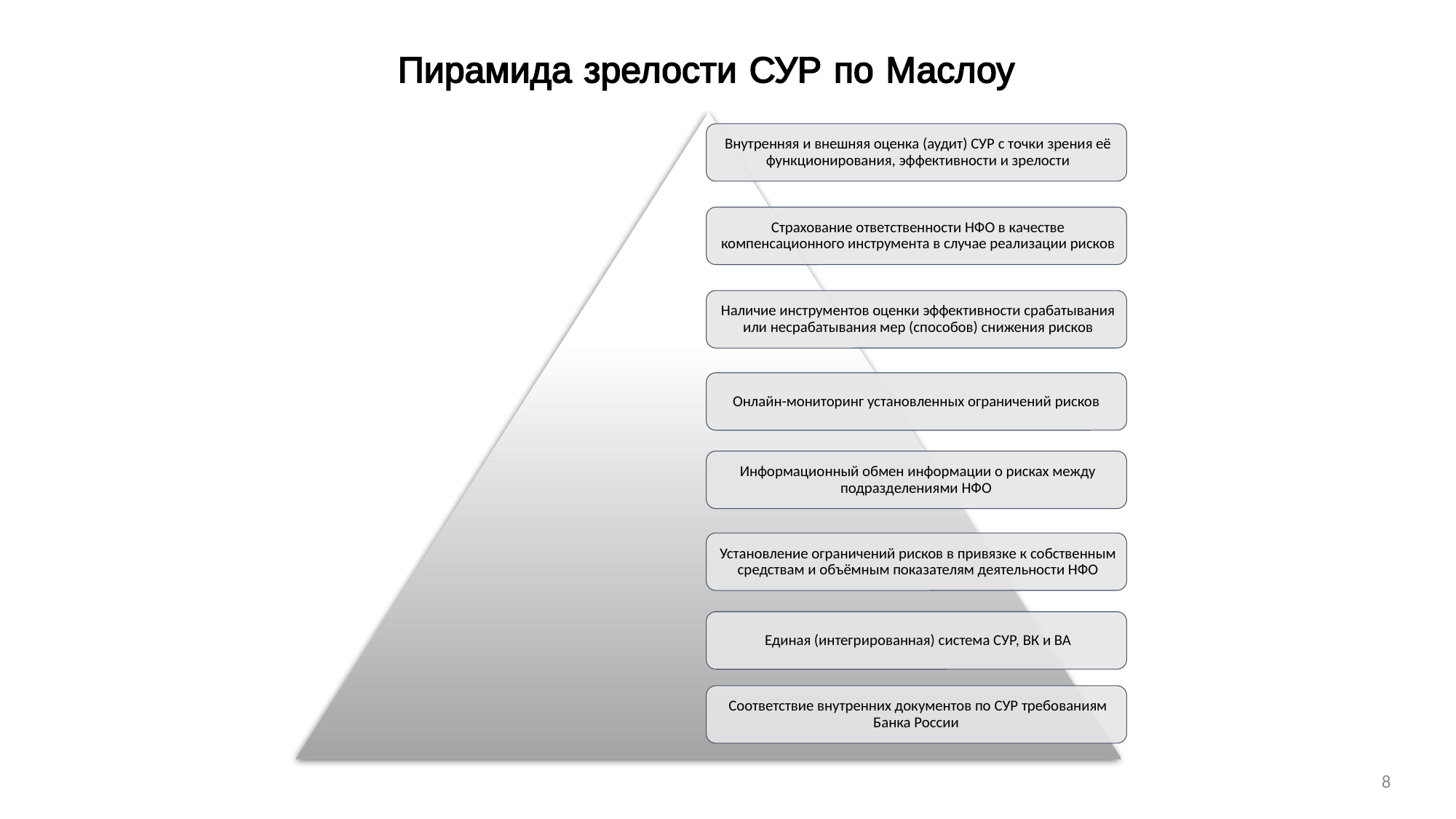

Пирамида зрелости СУР по Маслоу
Внутренняя и внешняя оценка (аудит) СУР с точки зрения её функционирования, эффективности и зрелости
Страхование ответственности НФО в качестве компенсационного инструмента в случае реализации рисков
Наличие инструментов оценки эффективности срабатывания или несрабатывания мер (способов) снижения рисков
Онлайн-мониторинг установленных ограничений рисков
Информационный обмен информации о рисках между подразделениями НФО
Установление ограничений рисков в привязке к собственным средствам и объёмным показателям деятельности НФО
Единая (интегрированная) система СУР, ВК и ВА
Соответствие внутренних документов по СУР требованиям Банка России
8